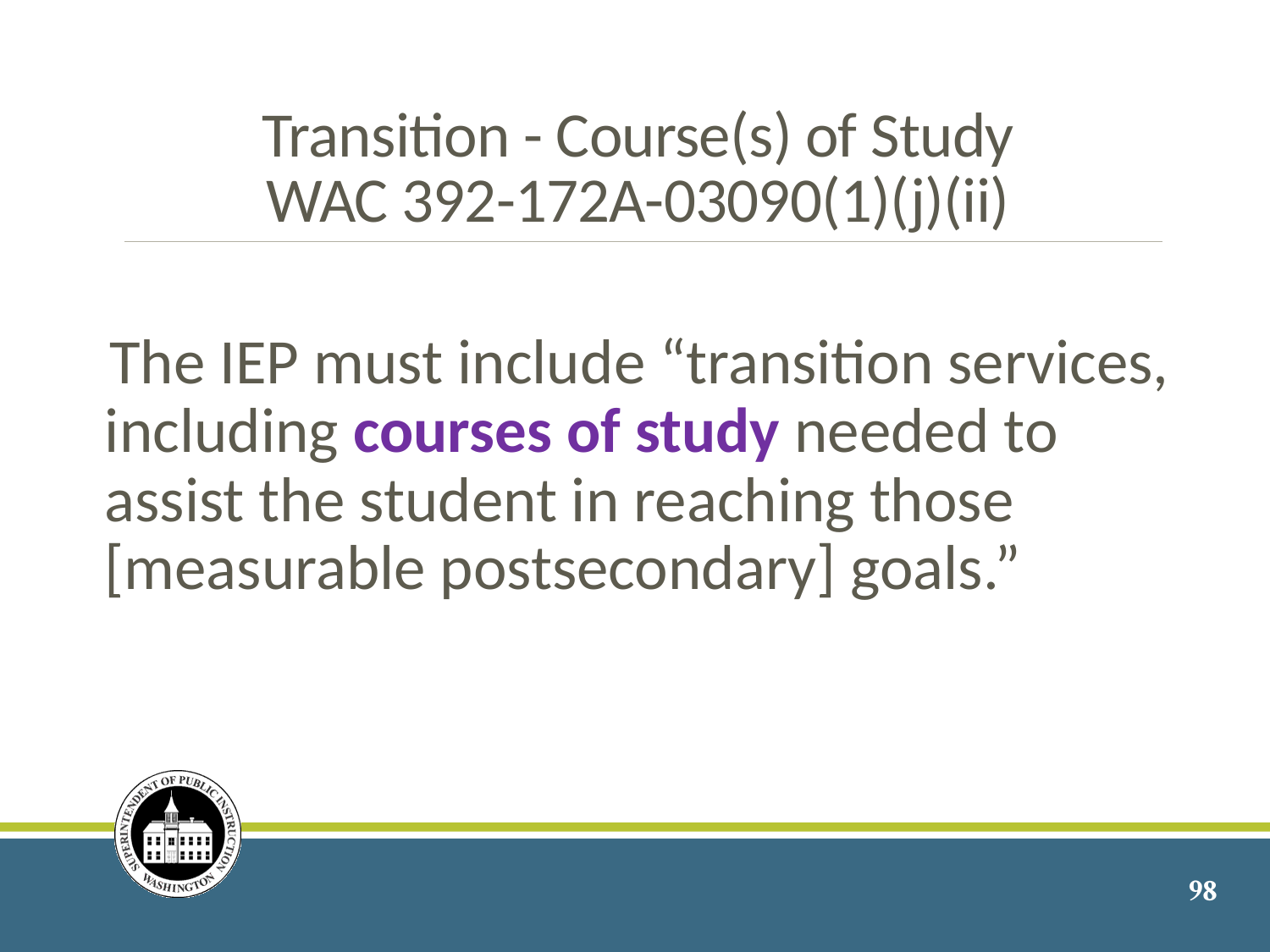

# Transition - Course(s) of Study WAC 392-172A-03090(1)(j)(ii)
The IEP must include “transition services, including courses of study needed to assist the student in reaching those [measurable postsecondary] goals.”

98